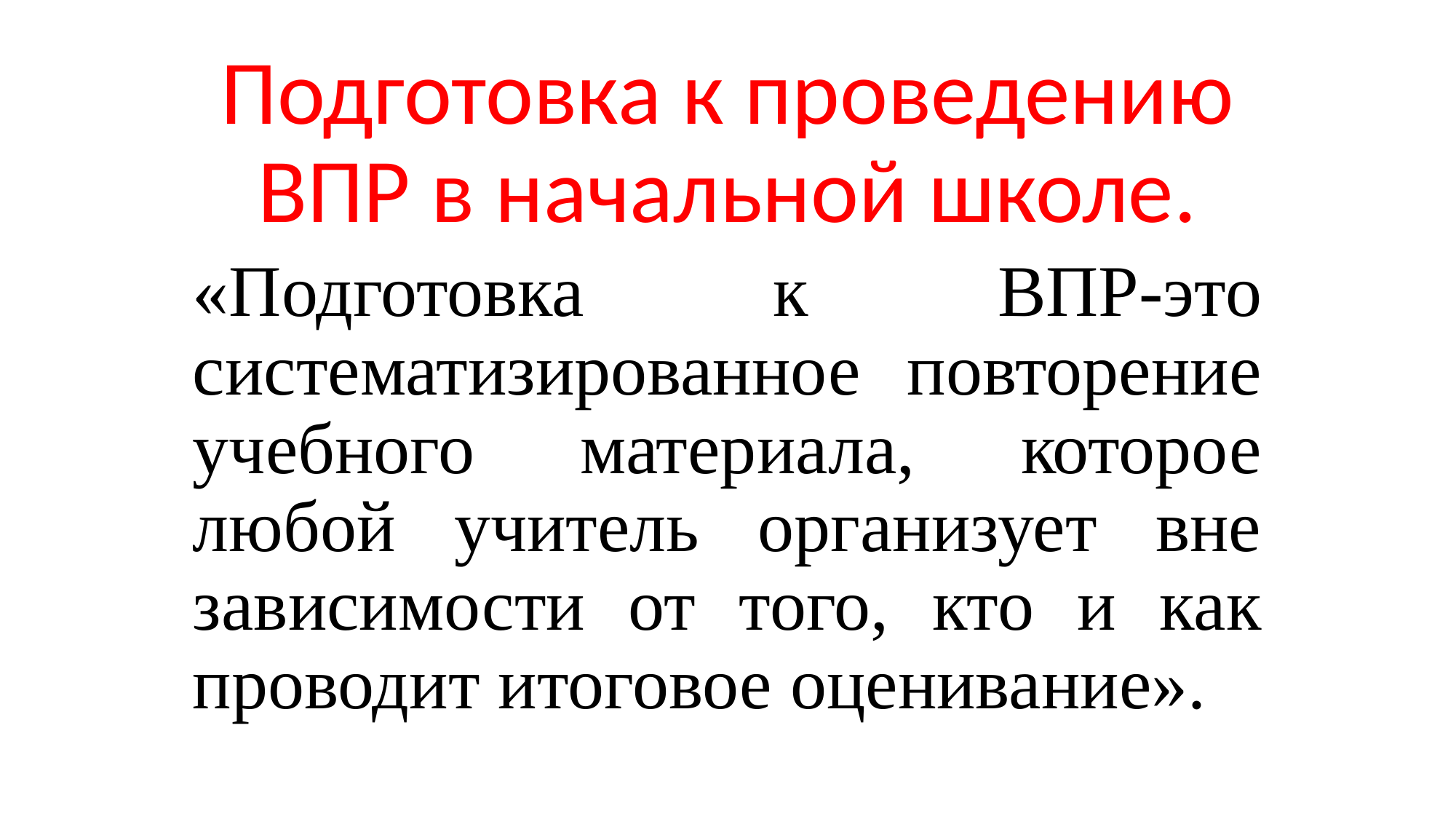

# Подготовка к проведению ВПР в начальной школе.
«Подготовка к ВПР-это систематизированное повторение учебного материала, которое любой учитель организует вне зависимости от того, кто и как проводит итоговое оценивание».